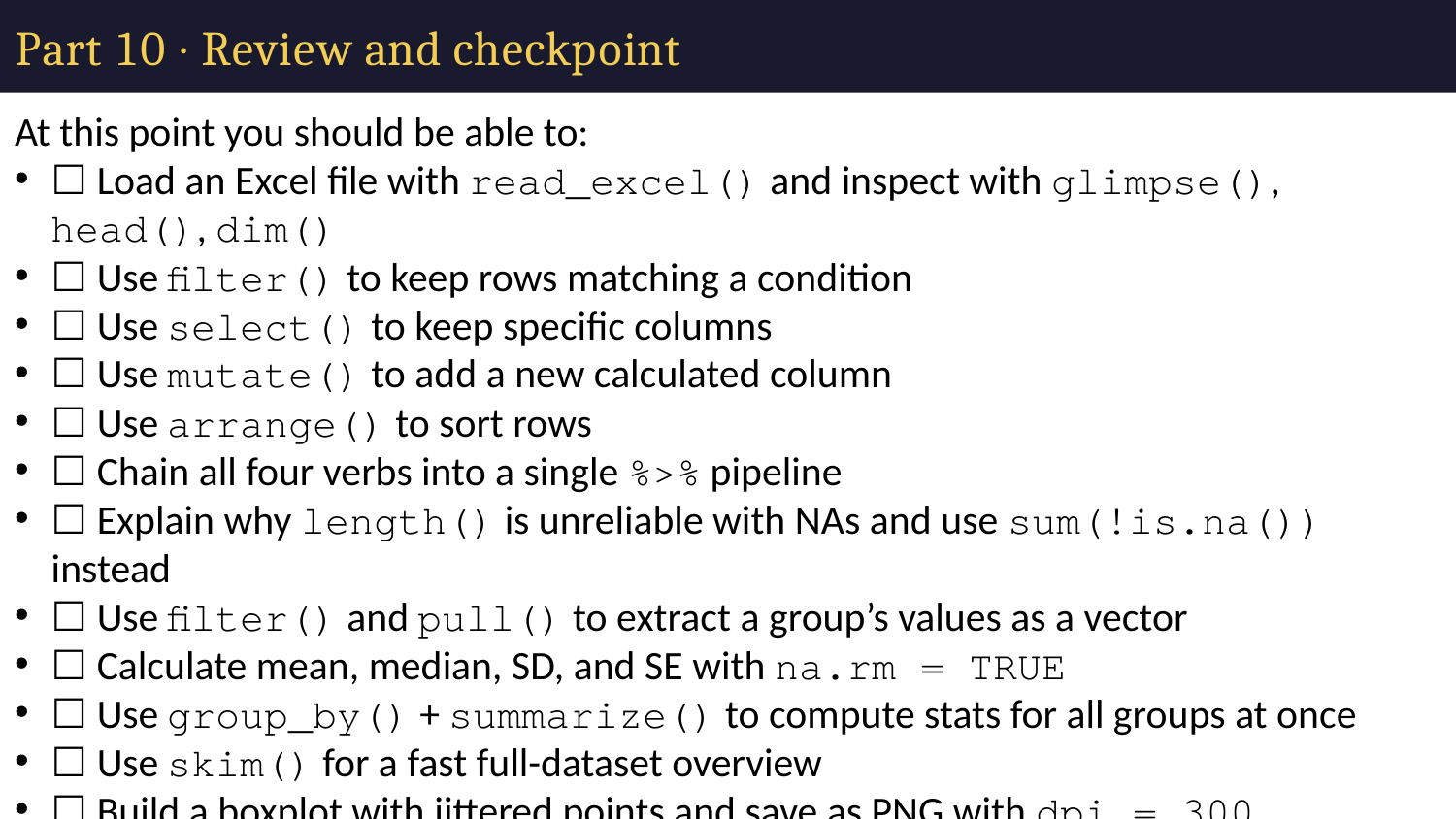

# Part 10 · Review and checkpoint
At this point you should be able to:
☐ Load an Excel file with read_excel() and inspect with glimpse(), head(), dim()
☐ Use filter() to keep rows matching a condition
☐ Use select() to keep specific columns
☐ Use mutate() to add a new calculated column
☐ Use arrange() to sort rows
☐ Chain all four verbs into a single %>% pipeline
☐ Explain why length() is unreliable with NAs and use sum(!is.na()) instead
☐ Use filter() and pull() to extract a group’s values as a vector
☐ Calculate mean, median, SD, and SE with na.rm = TRUE
☐ Use group_by() + summarize() to compute stats for all groups at once
☐ Use skim() for a fast full-dataset overview
☐ Build a boxplot with jittered points and save as PNG with dpi = 300
☐ Add a mean ± SE layer using stat_summary()
✏️ Your turn — before you move on: Run your entire script with Ctrl/Cmd + Shift + Enter. Does it complete without errors?
Ran cleanly?  Y / N
If not, what error appeared: